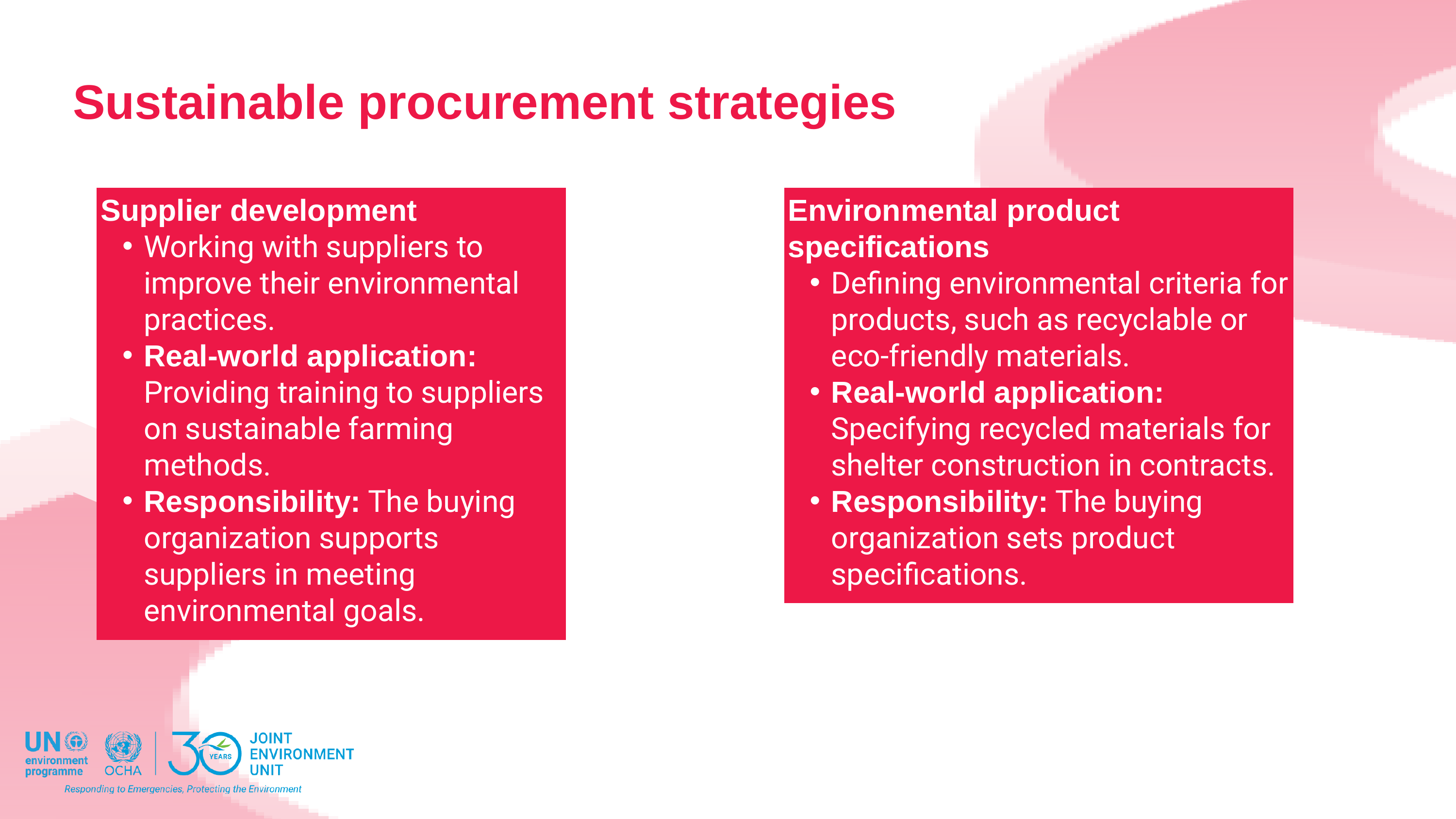

Sustainable procurement strategies

Supplier development
Working with suppliers to improve their environmental practices.
Real-world application: Providing training to suppliers on sustainable farming methods.
Responsibility: The buying organization supports suppliers in meeting environmental goals.

Environmental product specifications
Defining environmental criteria for products, such as recyclable or eco-friendly materials.
Real-world application: Specifying recycled materials for shelter construction in contracts.
Responsibility: The buying organization sets product specifications.